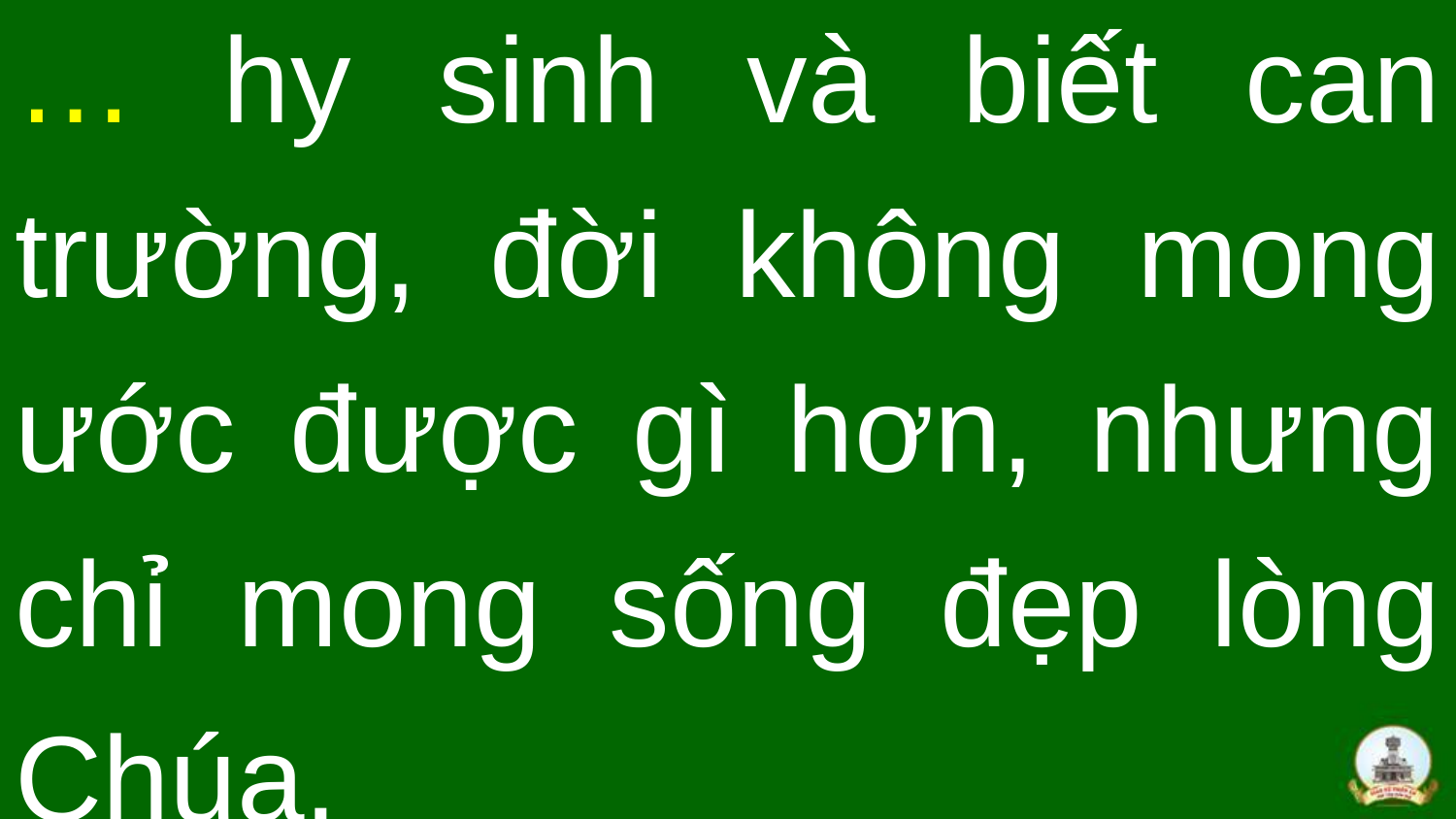

# … hy sinh và biết can trường, đời không mong ước được gì hơn, nhưng chỉ mong sống đẹp lòng Chúa.